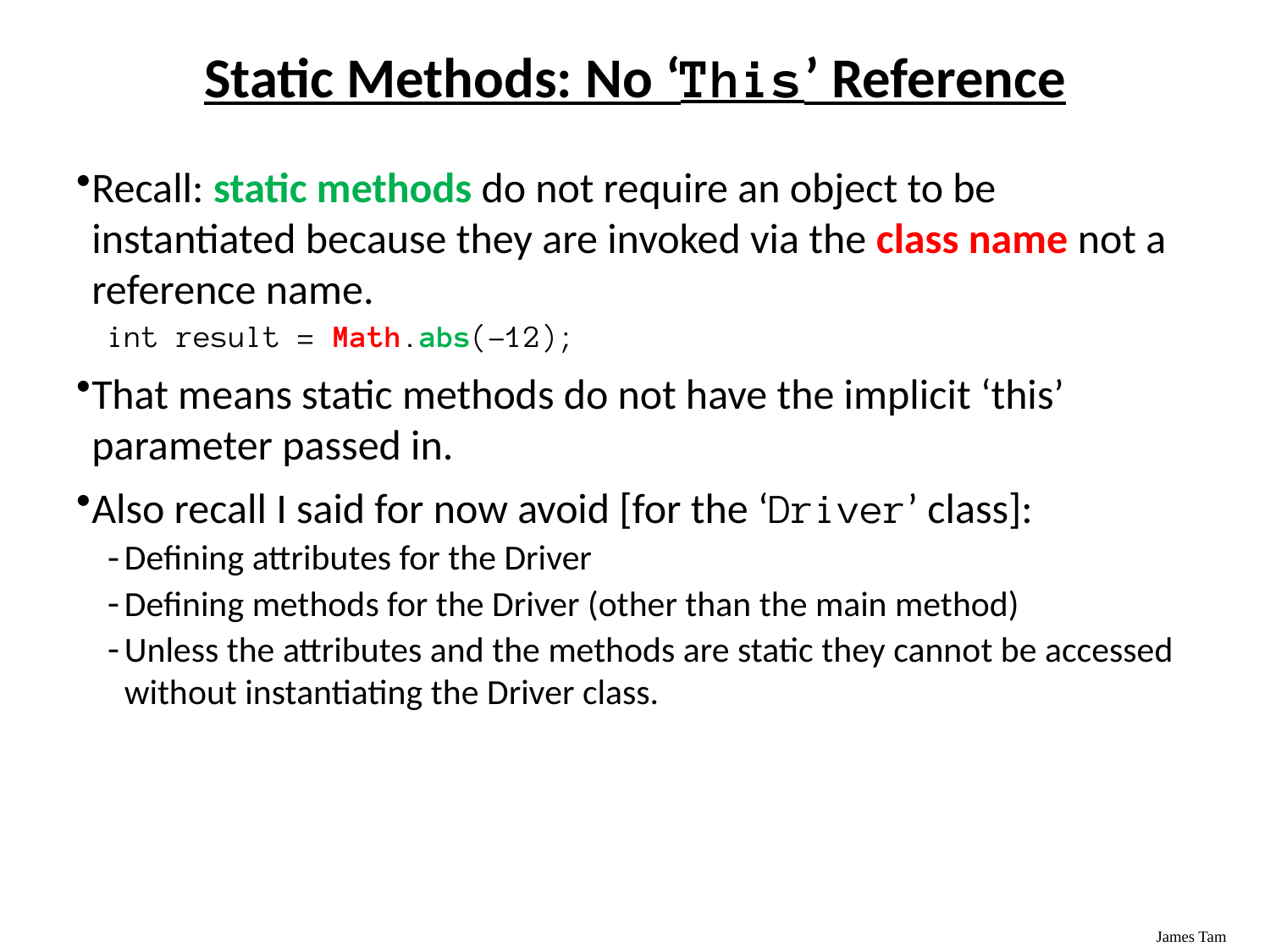

Recall: static methods do not require an object to be instantiated because they are invoked via the class name not a reference name.
int result = Math.abs(-12);
That means static methods do not have the implicit ‘this’ parameter passed in.
Also recall I said for now avoid [for the ‘Driver’ class]:
Defining attributes for the Driver
Defining methods for the Driver (other than the main method)
Unless the attributes and the methods are static they cannot be accessed without instantiating the Driver class.
Static Methods: No ‘This’ Reference